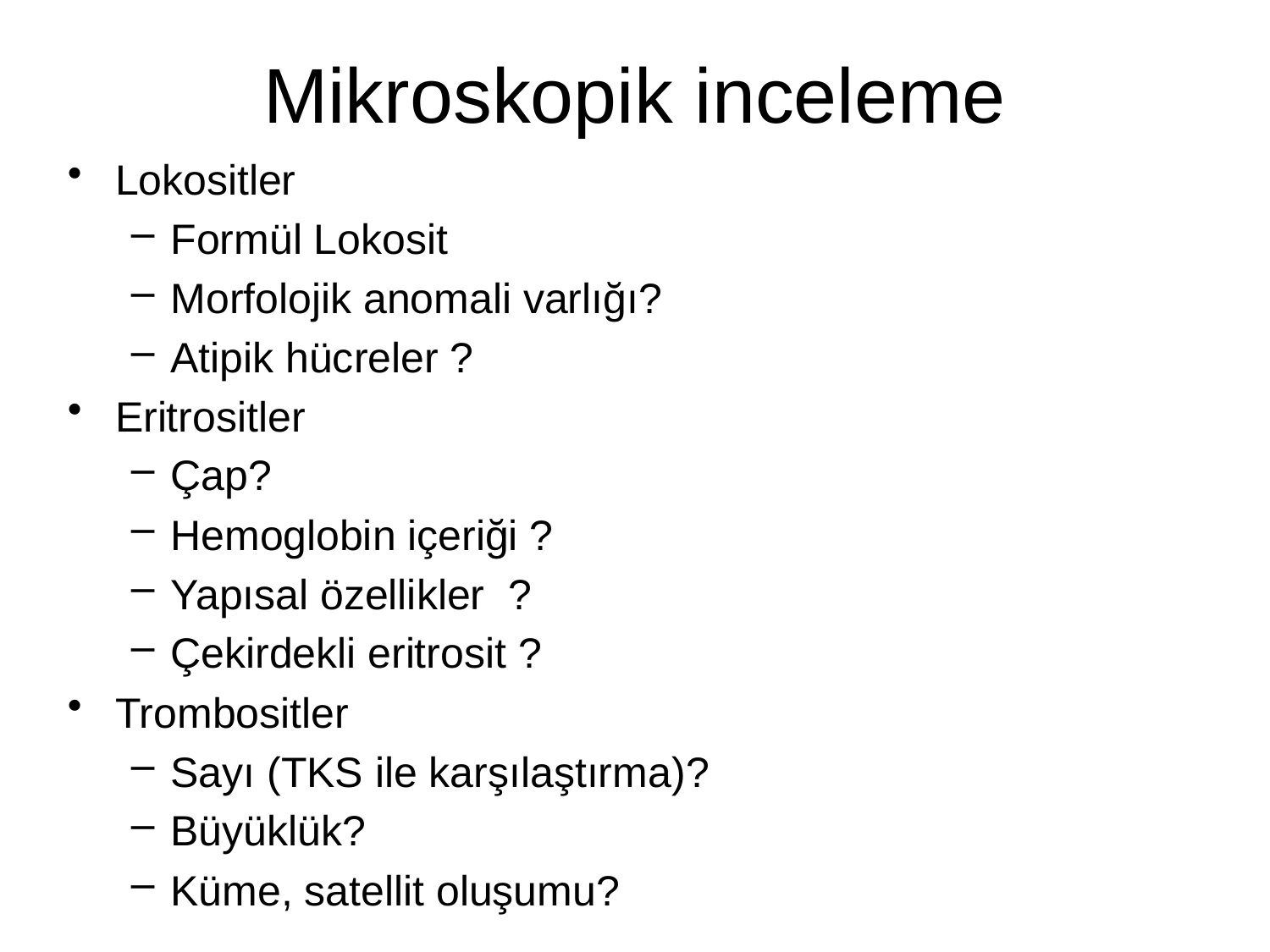

# Mikroskopik inceleme
Lokositler
Formül Lokosit
Morfolojik anomali varlığı?
Atipik hücreler ?
Eritrositler
Çap?
Hemoglobin içeriği ?
Yapısal özellikler  ?
Çekirdekli eritrosit ?
Trombositler
Sayı (TKS ile karşılaştırma)?
Büyüklük?
Küme, satellit oluşumu?